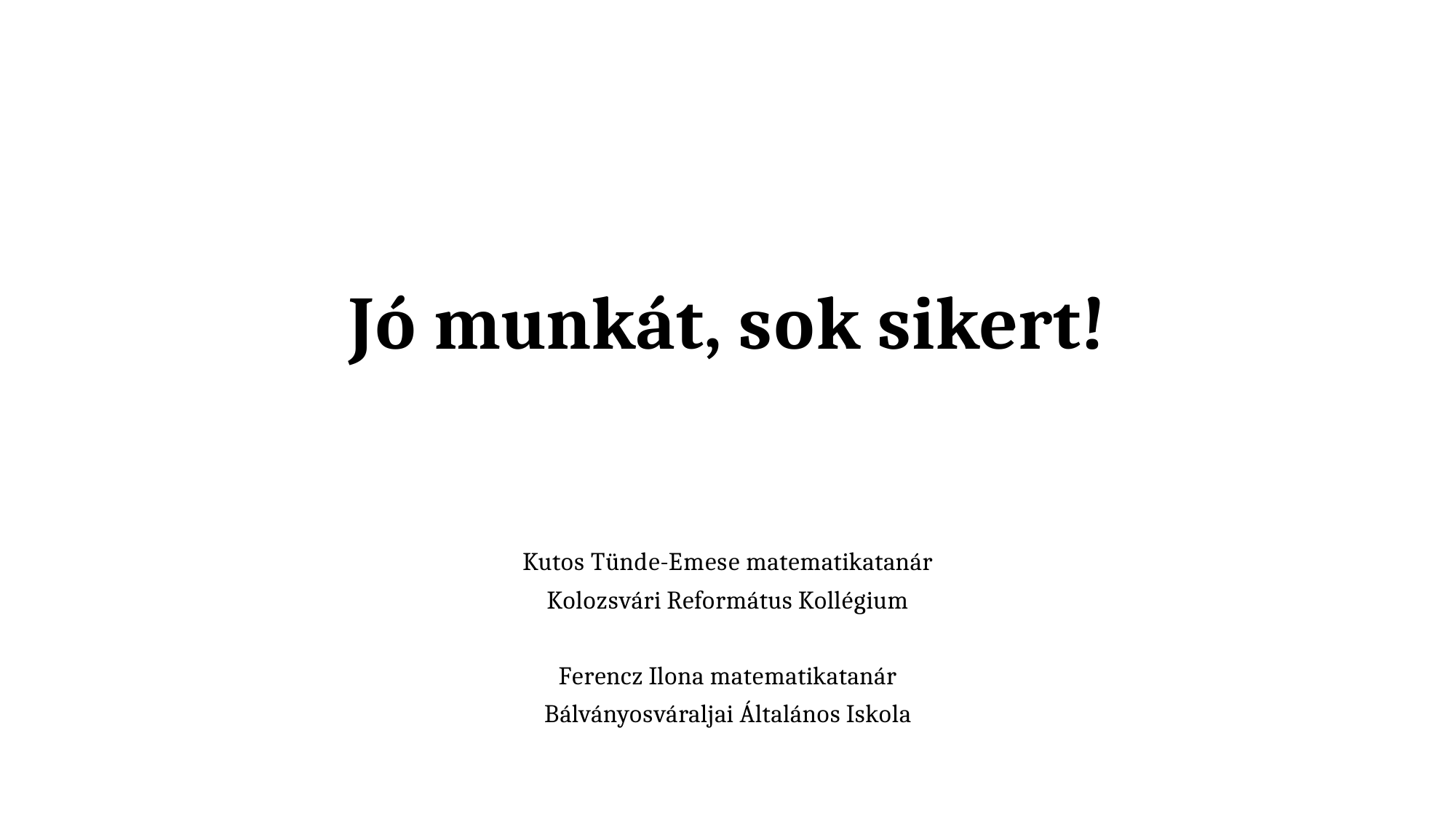

Jó munkát, sok sikert!

Kutos Tünde-Emese matematikatanár
Kolozsvári Református Kollégium

Ferencz Ilona matematikatanár
Bálványosváraljai Általános Iskola